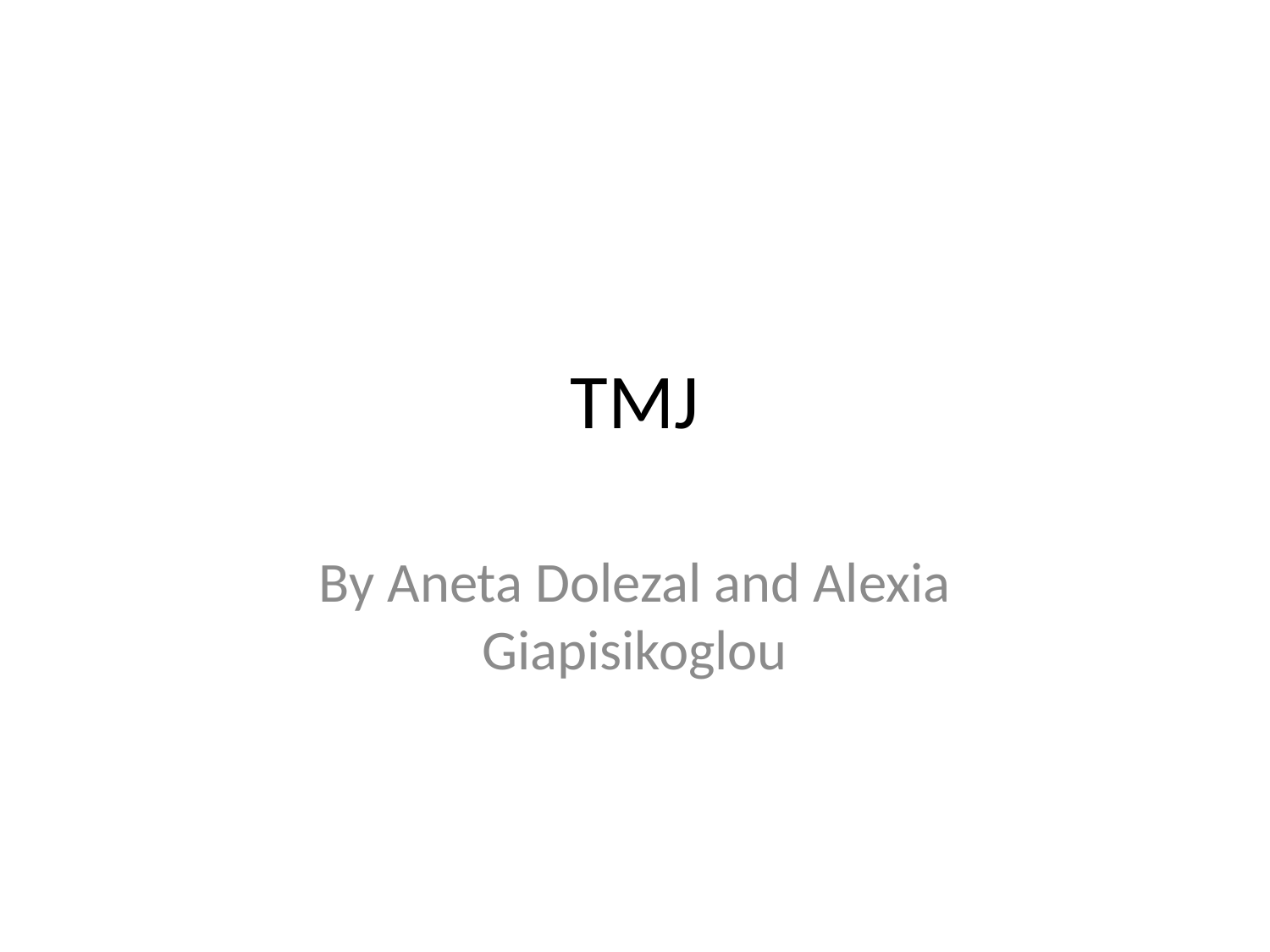

# TMJ
By Aneta Dolezal and Alexia Giapisikoglou